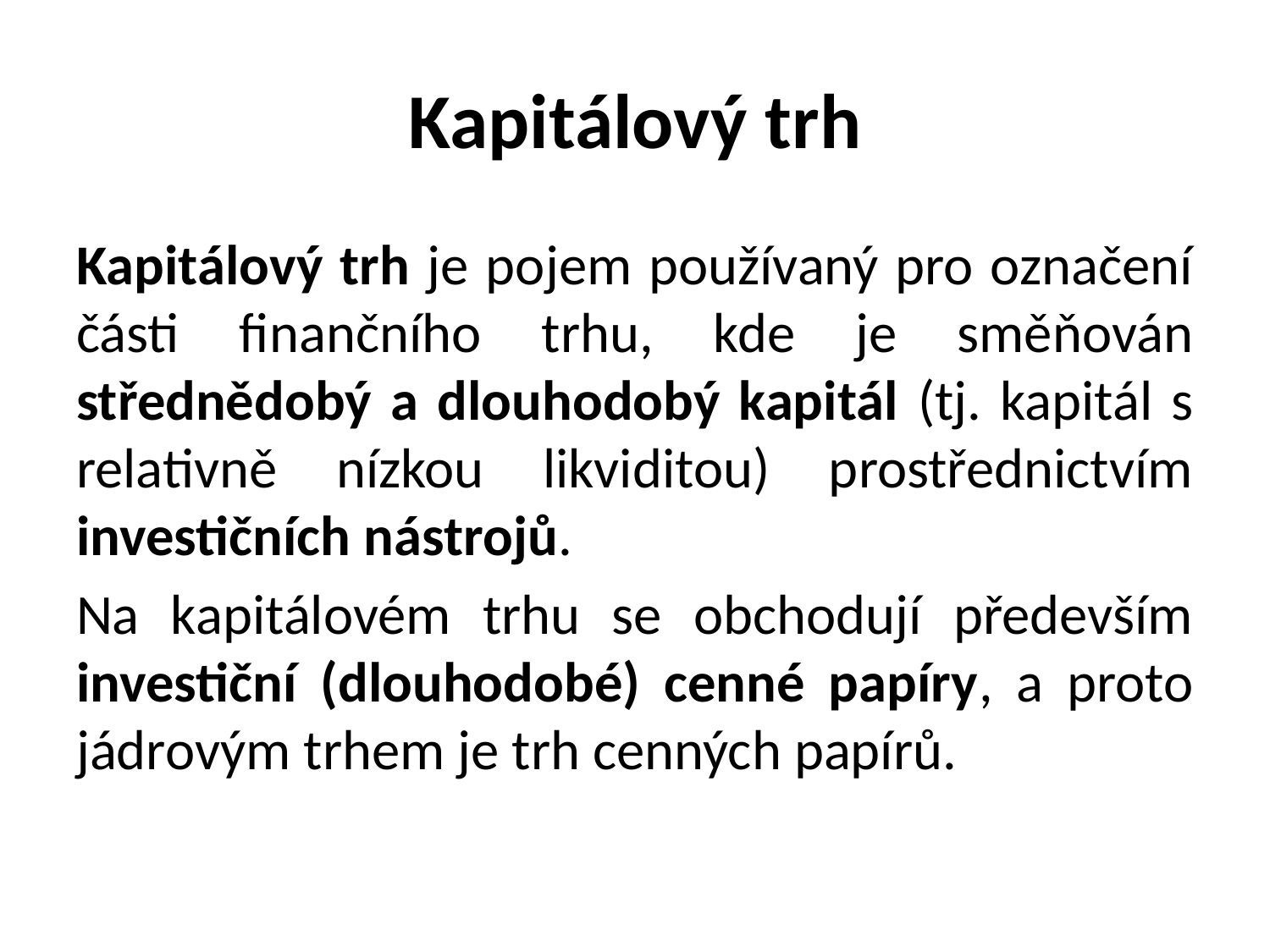

# Kapitálový trh
Kapitálový trh je pojem používaný pro označení části finančního trhu, kde je směňován střednědobý a dlouhodobý kapitál (tj. kapitál s relativně nízkou likviditou) prostřednictvím investičních nástrojů.
Na kapitálovém trhu se obchodují především investiční (dlouhodobé) cenné papíry, a proto jádrovým trhem je trh cenných papírů.